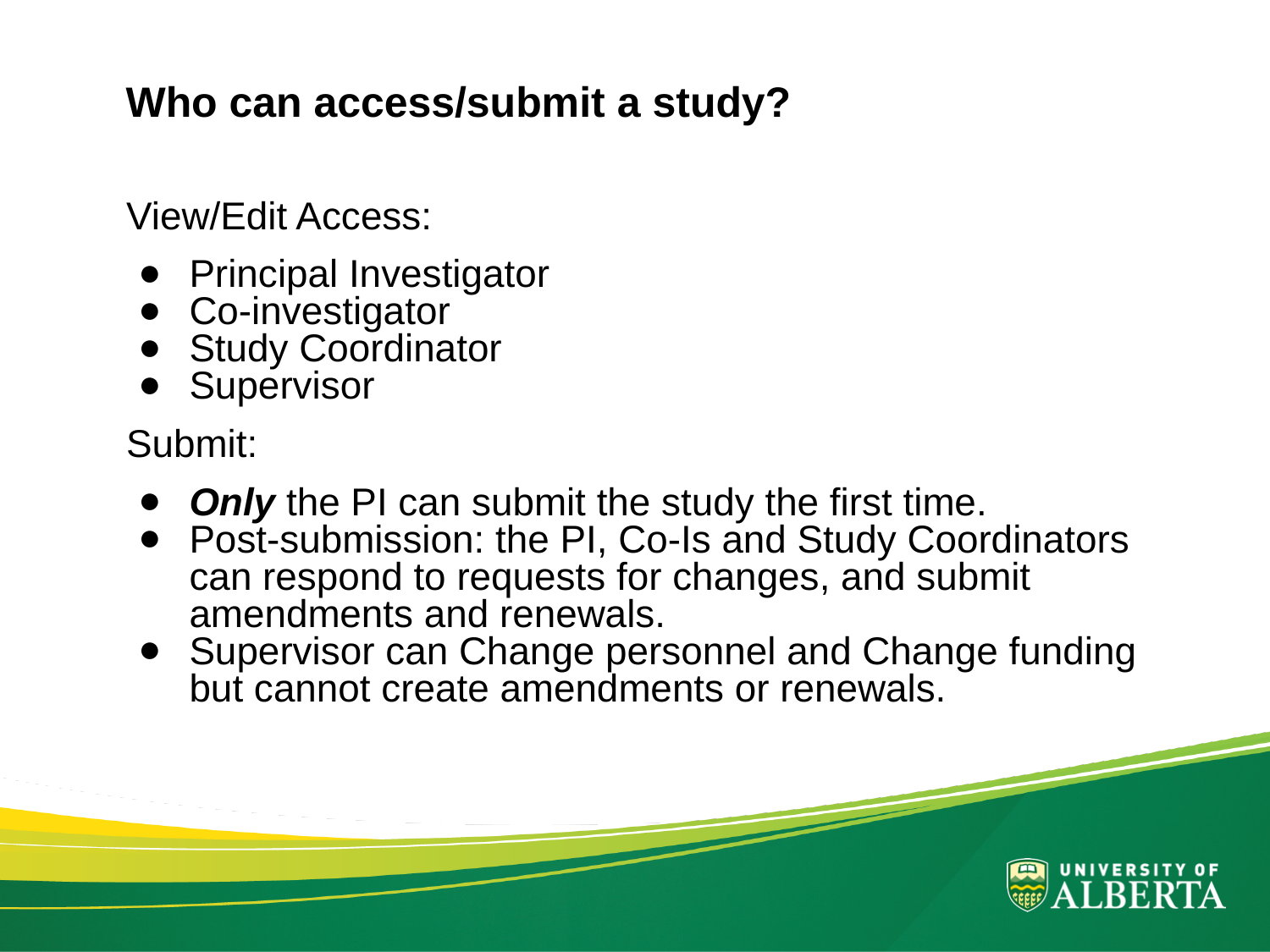

# Who can access/submit a study?
View/Edit Access:
Principal Investigator
Co-investigator
Study Coordinator
Supervisor
Submit:
Only the PI can submit the study the first time.
Post-submission: the PI, Co-Is and Study Coordinators can respond to requests for changes, and submit amendments and renewals.
Supervisor can Change personnel and Change funding but cannot create amendments or renewals.